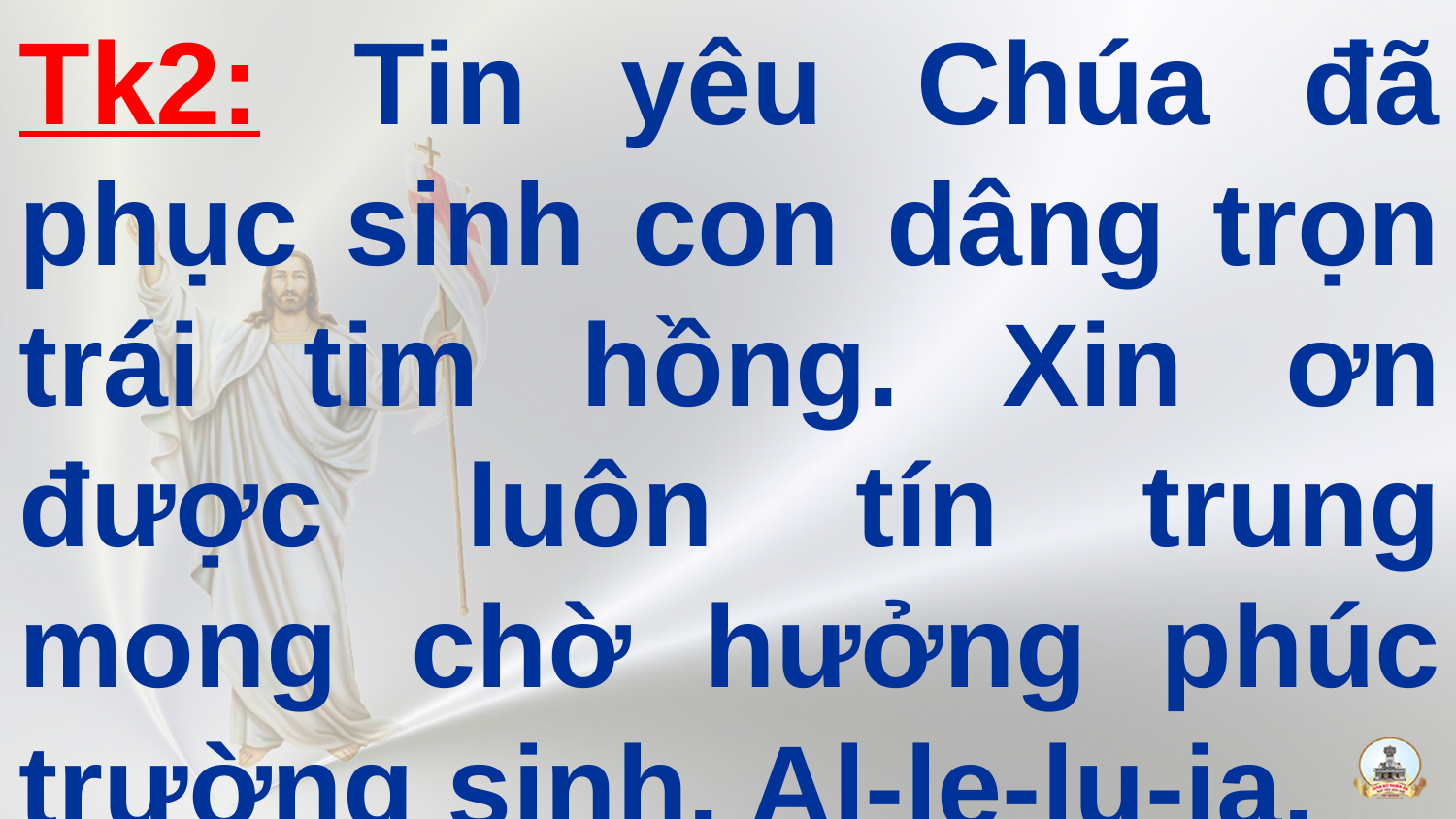

Tk2: Tin yêu Chúa đã phục sinh con dâng trọn trái tim hồng. Xin ơn được luôn tín trung mong chờ hưởng phúc trường sinh. Al-le-lu-ia.